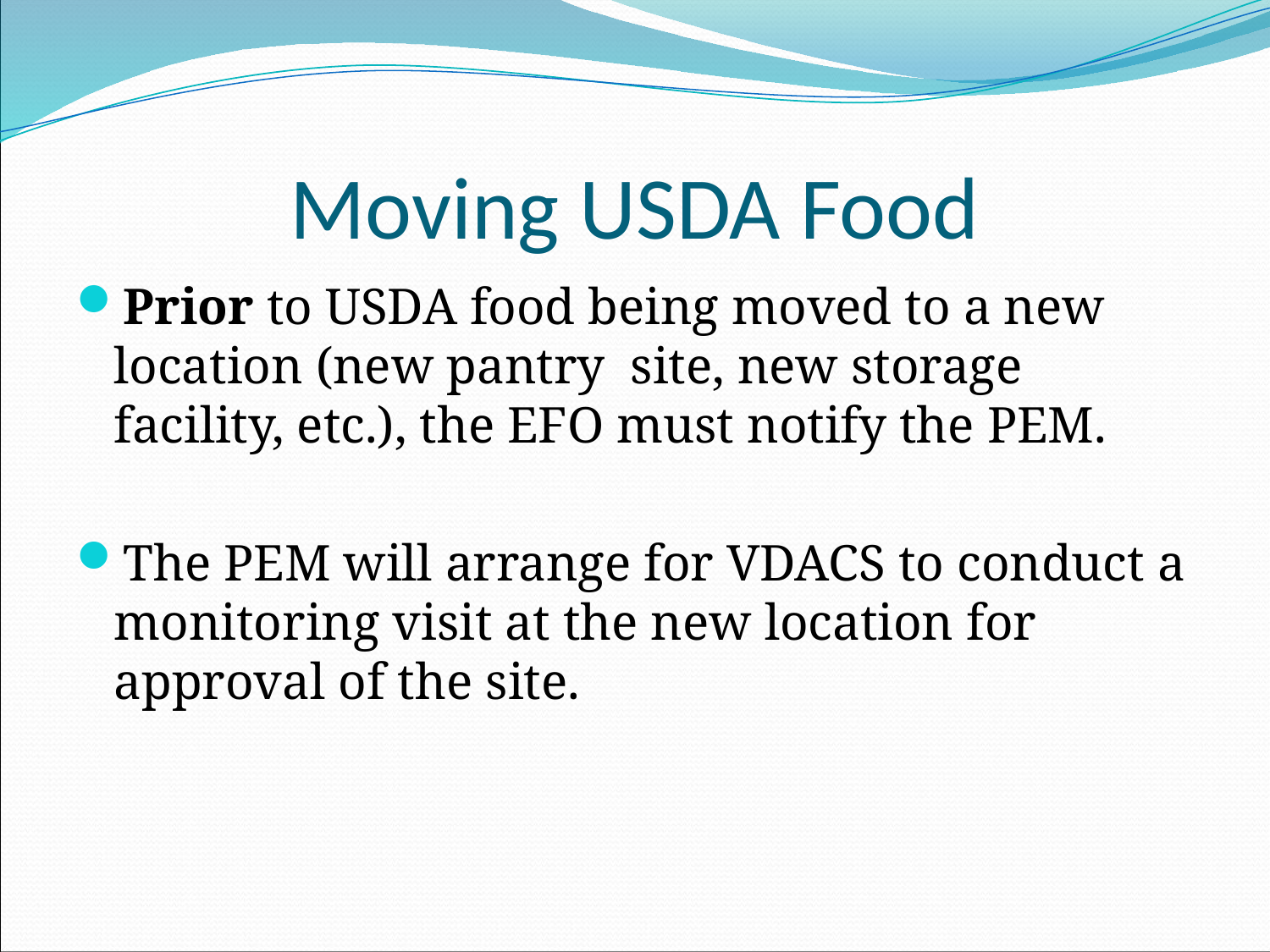

# Moving USDA Food
Prior to USDA food being moved to a new location (new pantry  site, new storage facility, etc.), the EFO must notify the PEM.

The PEM will arrange for VDACS to conduct a monitoring visit at the new location for approval of the site.